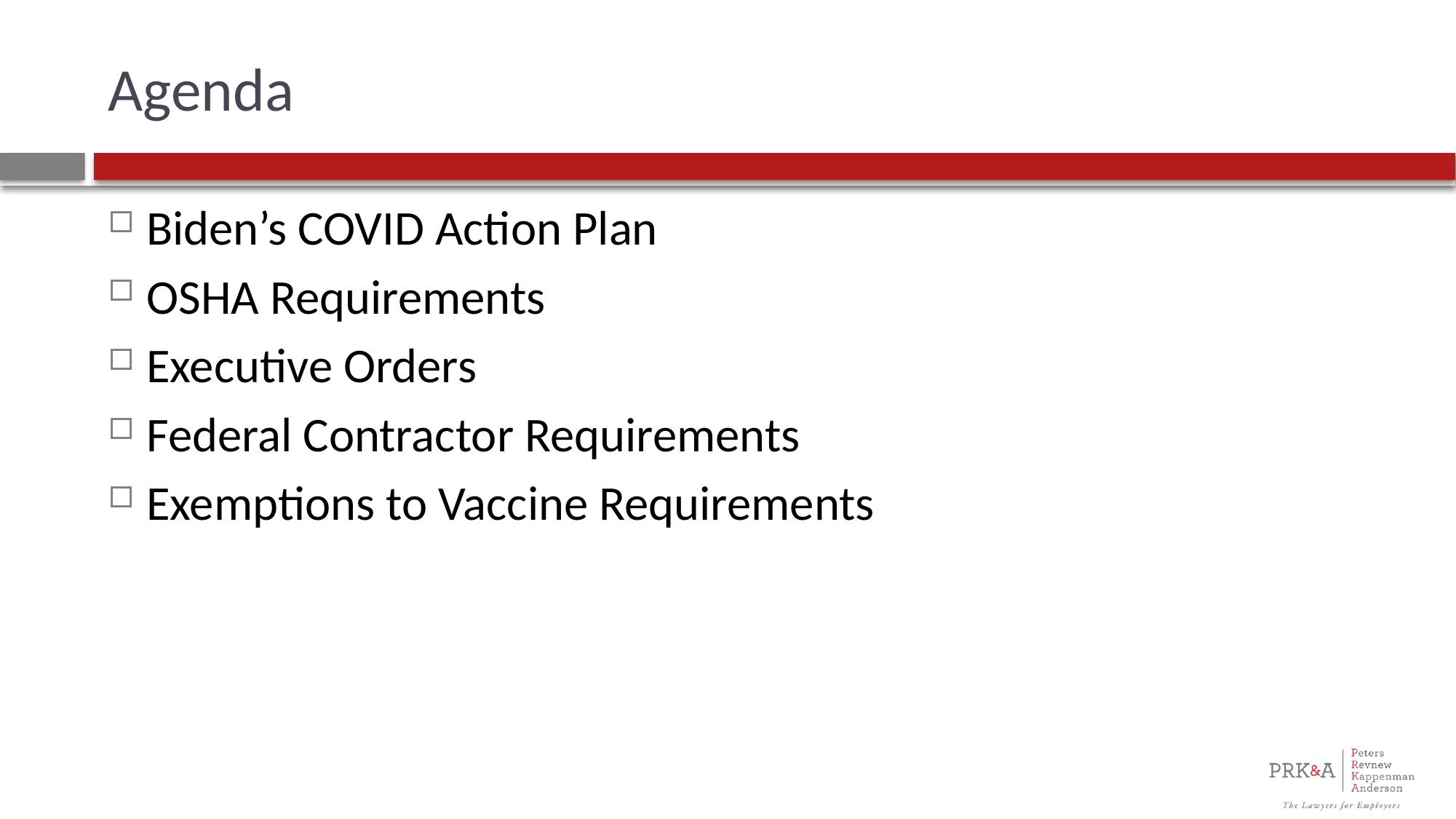

# Agenda
Biden’s COVID Action Plan
OSHA Requirements
Executive Orders
Federal Contractor Requirements
Exemptions to Vaccine Requirements